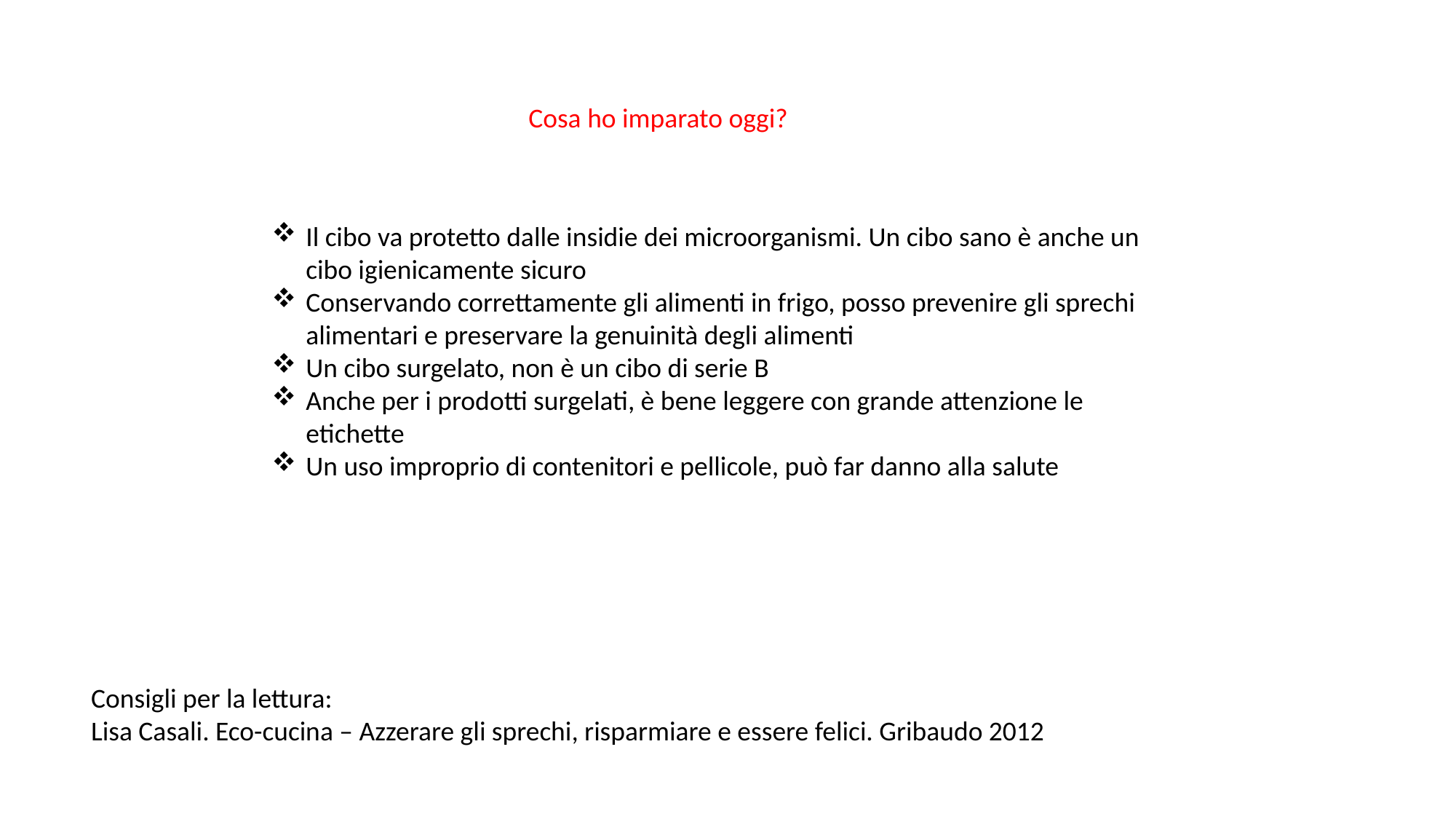

Cosa ho imparato oggi?
Il cibo va protetto dalle insidie dei microorganismi. Un cibo sano è anche un cibo igienicamente sicuro
Conservando correttamente gli alimenti in frigo, posso prevenire gli sprechi alimentari e preservare la genuinità degli alimenti
Un cibo surgelato, non è un cibo di serie B
Anche per i prodotti surgelati, è bene leggere con grande attenzione le etichette
Un uso improprio di contenitori e pellicole, può far danno alla salute
Consigli per la lettura:
Lisa Casali. Eco-cucina – Azzerare gli sprechi, risparmiare e essere felici. Gribaudo 2012